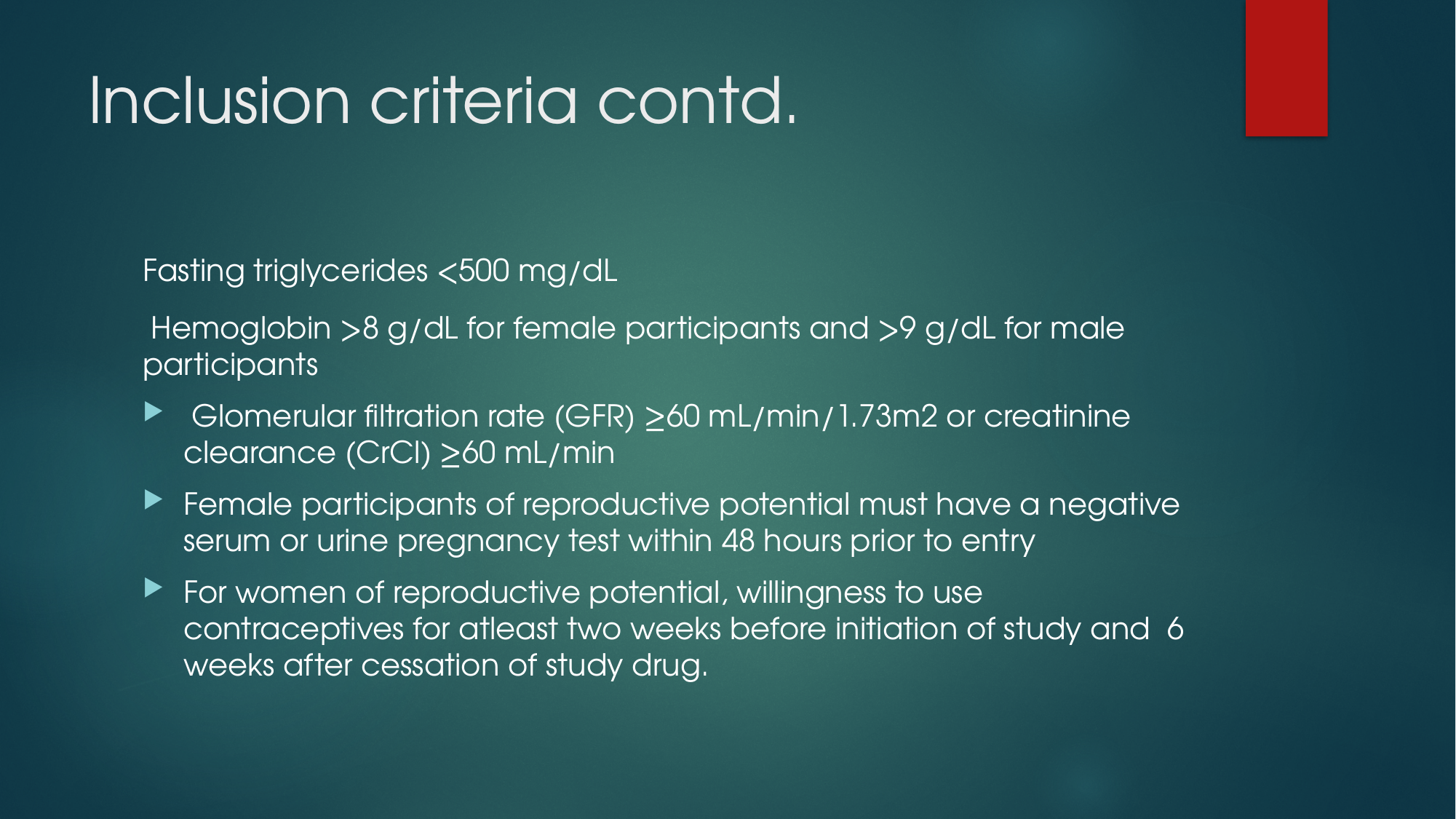

# Inclusion criteria contd.
Fasting triglycerides <500 mg/dL
 Hemoglobin >8 g/dL for female participants and >9 g/dL for male participants
 Glomerular filtration rate (GFR) ≥60 mL/min/1.73m2 or creatinine clearance (CrCl) ≥60 mL/min
Female participants of reproductive potential must have a negative serum or urine pregnancy test within 48 hours prior to entry
For women of reproductive potential, willingness to use contraceptives for atleast two weeks before initiation of study and  6 weeks after cessation of study drug.